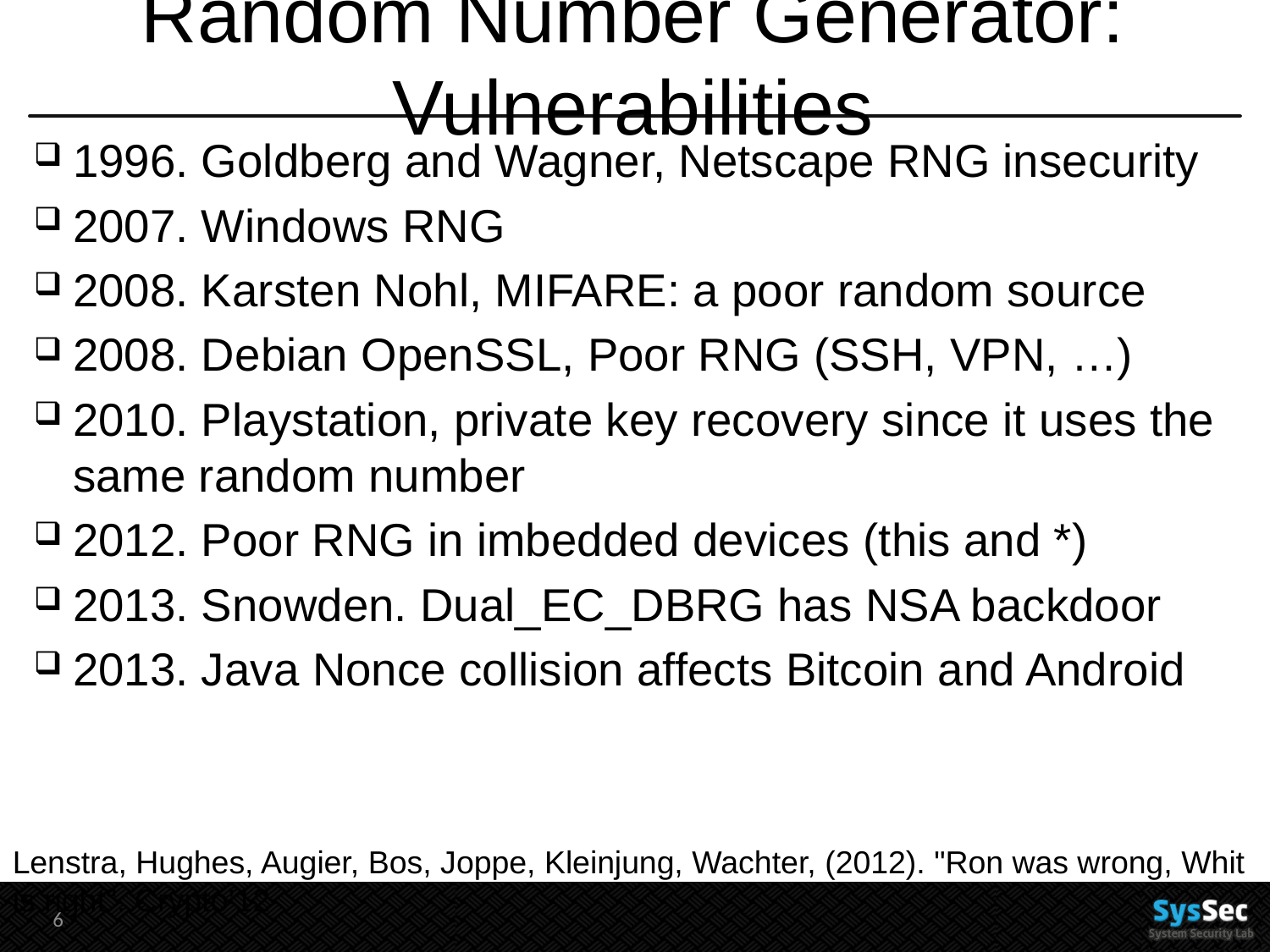

# Random Number Generator: Vulnerabilities
1996. Goldberg and Wagner, Netscape RNG insecurity
2007. Windows RNG
2008. Karsten Nohl, MIFARE: a poor random source
2008. Debian OpenSSL, Poor RNG (SSH, VPN, …)
2010. Playstation, private key recovery since it uses the same random number
2012. Poor RNG in imbedded devices (this and *)
2013. Snowden. Dual_EC_DBRG has NSA backdoor
2013. Java Nonce collision affects Bitcoin and Android

Lenstra, Hughes, Augier, Bos, Joppe, Kleinjung, Wachter, (2012). "Ron was wrong, Whit is right". Crypto’12
6